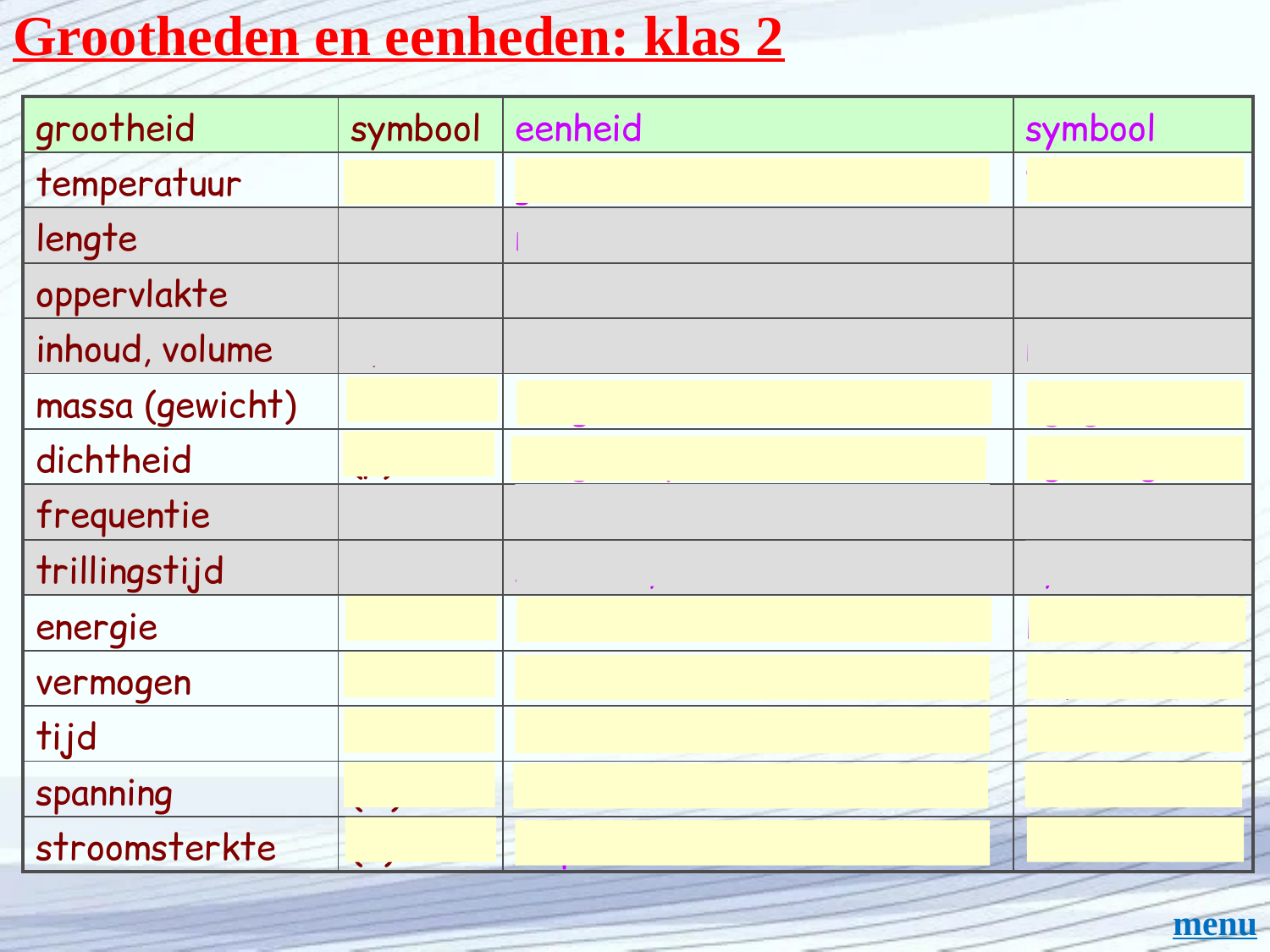

# Grootheden en eenheden: klas 2
| grootheid | symbool | eenheid | symbool |
| --- | --- | --- | --- |
| temperatuur | T | graad Celsius | °C |
| lengte | ℓ | meter | m |
| oppervlakte | O | vierkante meter | m2 |
| inhoud, volume | I, V | kubieke meter | m3, dm3, cm3 |
| massa (gewicht) | m | kilogram | kg, g |
| dichtheid | (ρ) | kilogram per kubieke meter | kg/m3, g/cm3 |
| frequentie | f | hertz | Hz, kHz |
| trillingstijd | T | seconde, milliseconde | s, ms |
| energie | E | kilowattuur | kWh |
| vermogen | P | watt, kilowatt | W, kW |
| tijd | t | uur | h |
| spanning | (U) | volt | V |
| stroomsterkte | (I) | ampère | A |

menu